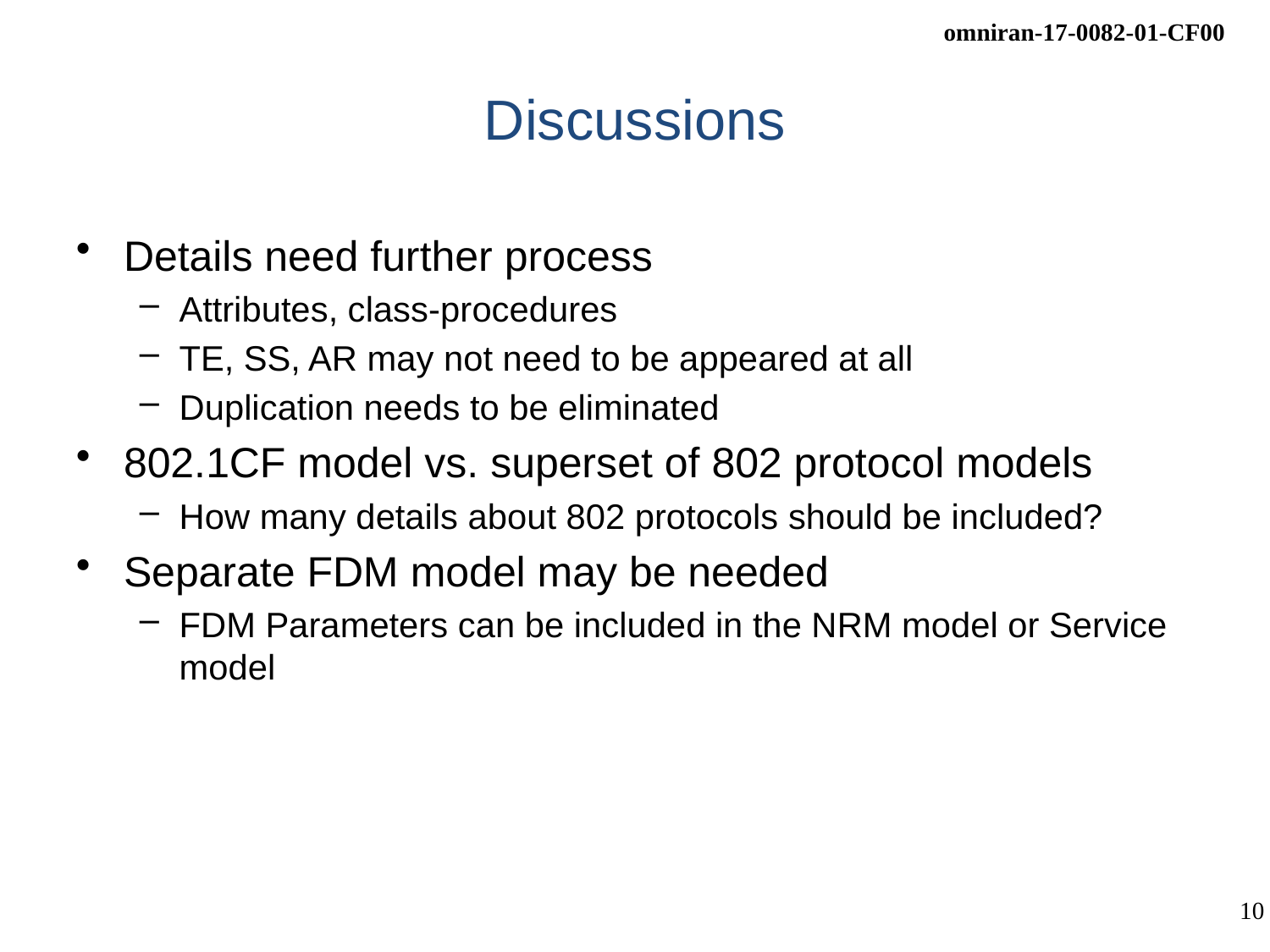

# Discussions
Details need further process
Attributes, class-procedures
TE, SS, AR may not need to be appeared at all
Duplication needs to be eliminated
802.1CF model vs. superset of 802 protocol models
How many details about 802 protocols should be included?
Separate FDM model may be needed
FDM Parameters can be included in the NRM model or Service model